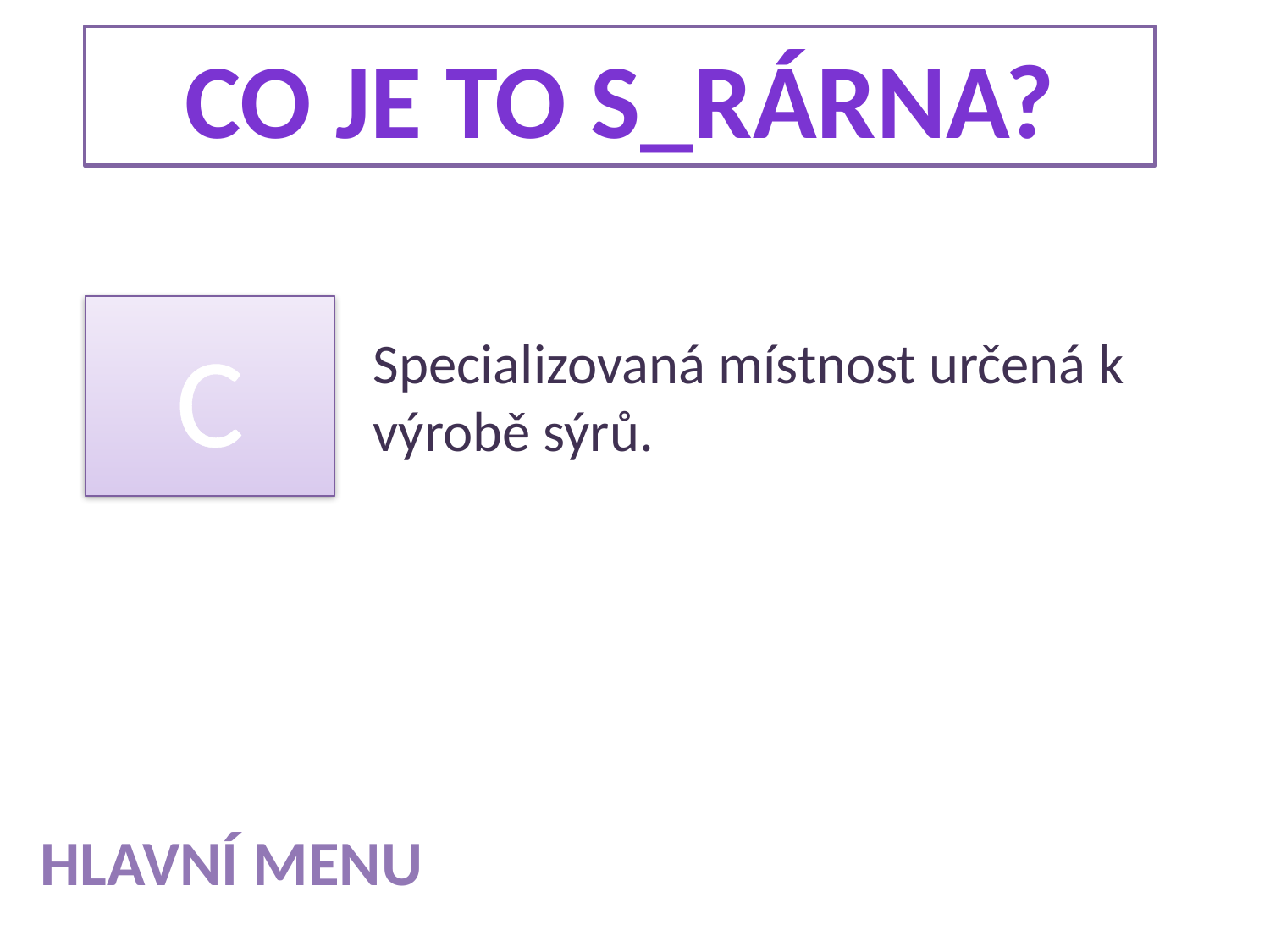

CO JE TO S_RÁRNA?
C
Specializovaná místnost určená k výrobě sýrů.
HLAVNÍ MENU